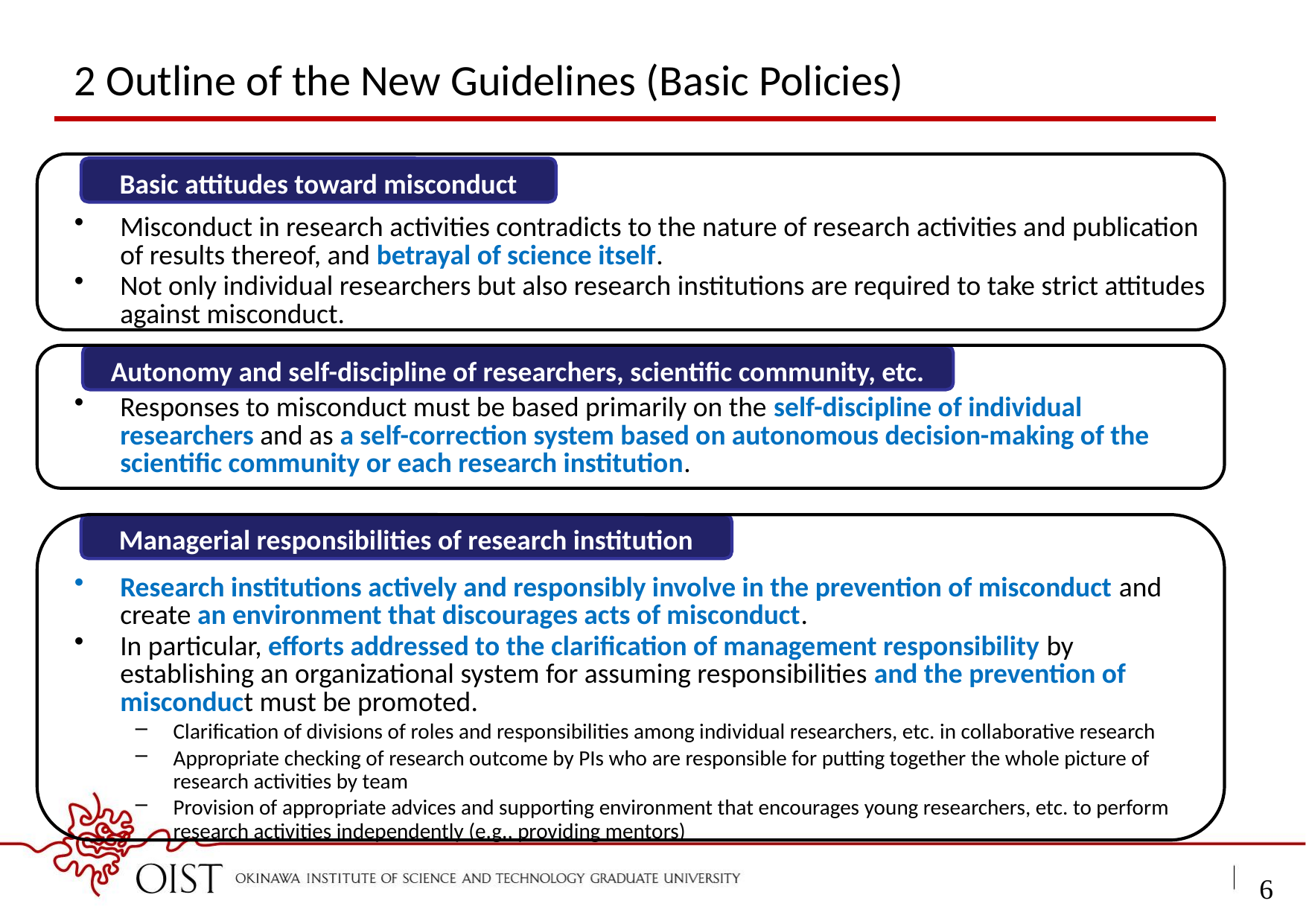

2 Outline of the New Guidelines (Basic Policies)

Basic attitudes toward misconduct

Misconduct in research activities contradicts to the nature of research activities and publication of results thereof, and betrayal of science itself.
Not only individual researchers but also research institutions are required to take strict attitudes against misconduct.

Responses to misconduct must be based primarily on the self-discipline of individual researchers and as a self-correction system based on autonomous decision-making of the scientific community or each research institution.

Research institutions actively and responsibly involve in the prevention of misconduct and create an environment that discourages acts of misconduct.
In particular, efforts addressed to the clarification of management responsibility by establishing an organizational system for assuming responsibilities and the prevention of misconduct must be promoted.
Clarification of divisions of roles and responsibilities among individual researchers, etc. in collaborative research
Appropriate checking of research outcome by PIs who are responsible for putting together the whole picture of research activities by team
Provision of appropriate advices and supporting environment that encourages young researchers, etc. to perform research activities independently (e.g., providing mentors)

Autonomy and self-discipline of researchers, scientific community, etc.

Managerial responsibilities of research institution
6